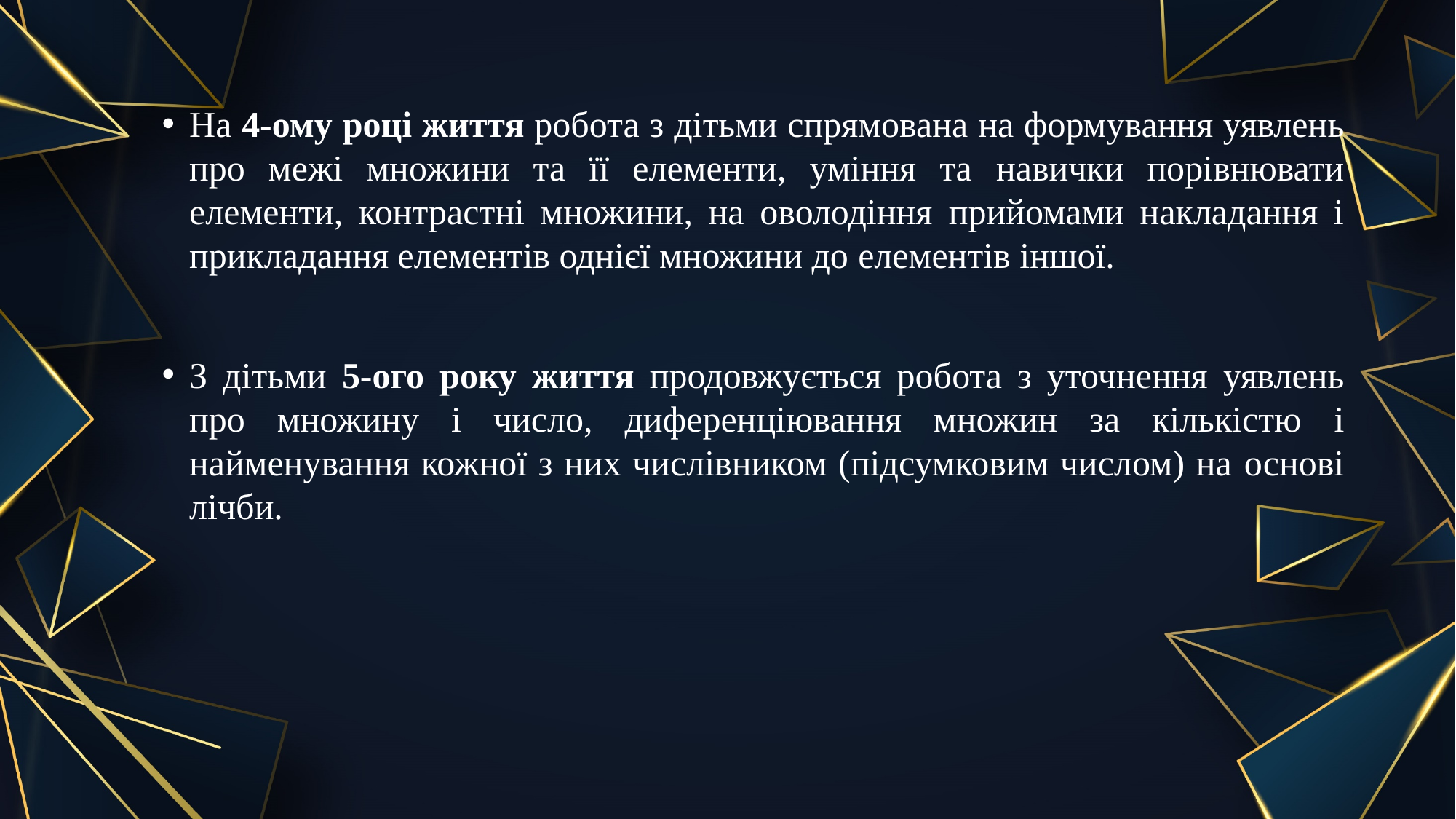

На 4-ому році життя робота з дітьми спрямована на формування уявлень про межі множини та її елементи, уміння та навички порівнювати елементи, контрастні множини, на оволодіння прийомами накладання і прикладання елементів однієї множини до елементів іншої.

З дітьми 5-ого року життя продовжується робота з уточнення уявлень про множину і число, диференціювання множин за кількістю і найменування кожної з них числівником (підсумковим числом) на основі лічби.